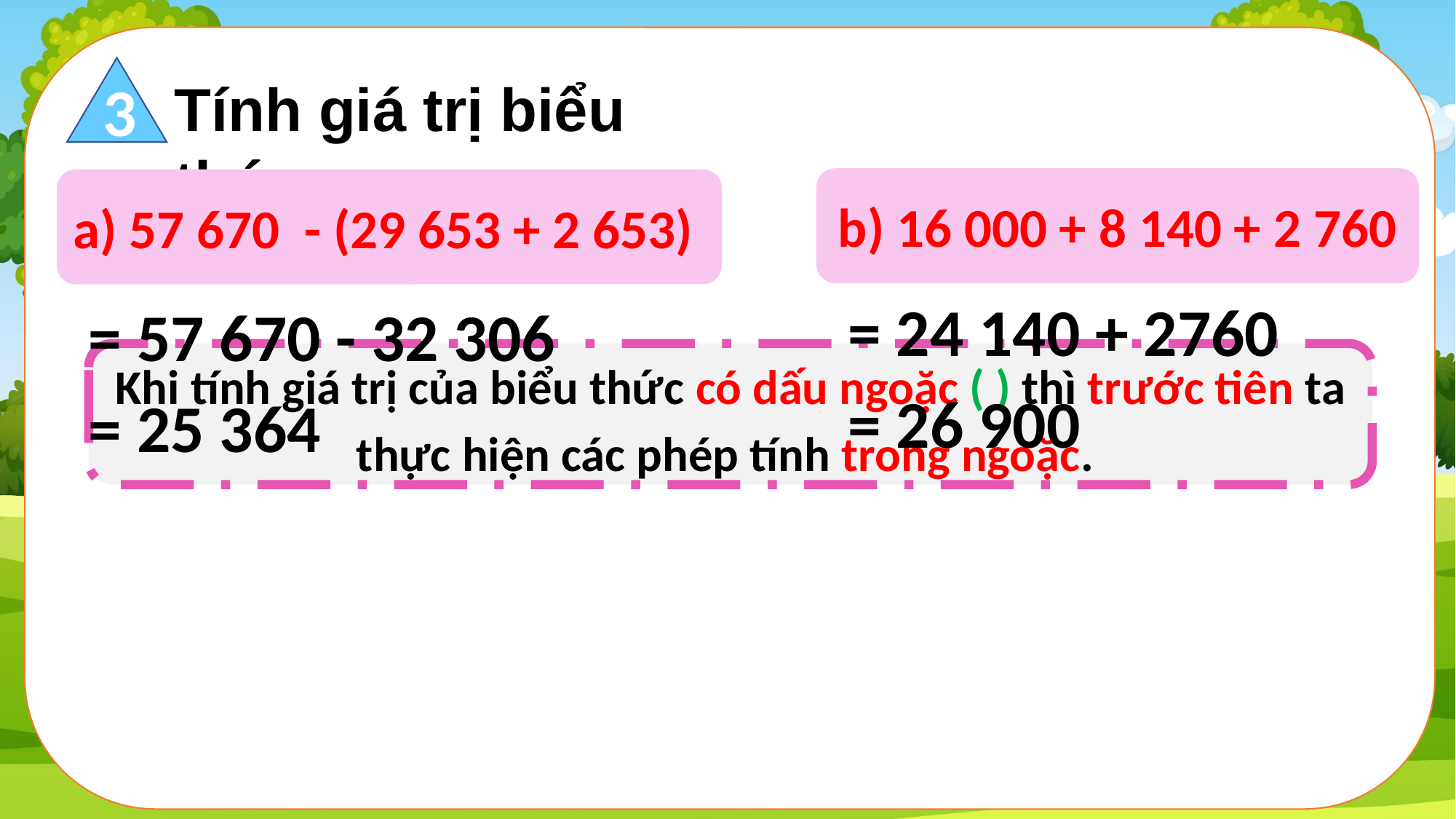

3
Tính giá trị biểu thức.
b) 16 000 + 8 140 + 2 760
a) 57 670  - (29 653 + 2 653)
= 24 140 + 2760
= 26 900
= 57 670 - 32 306
= 25 364
Khi tính giá trị của biểu thức có dấu ngoặc ( ) thì trước tiên ta thực hiện các phép tính trong ngoặc.